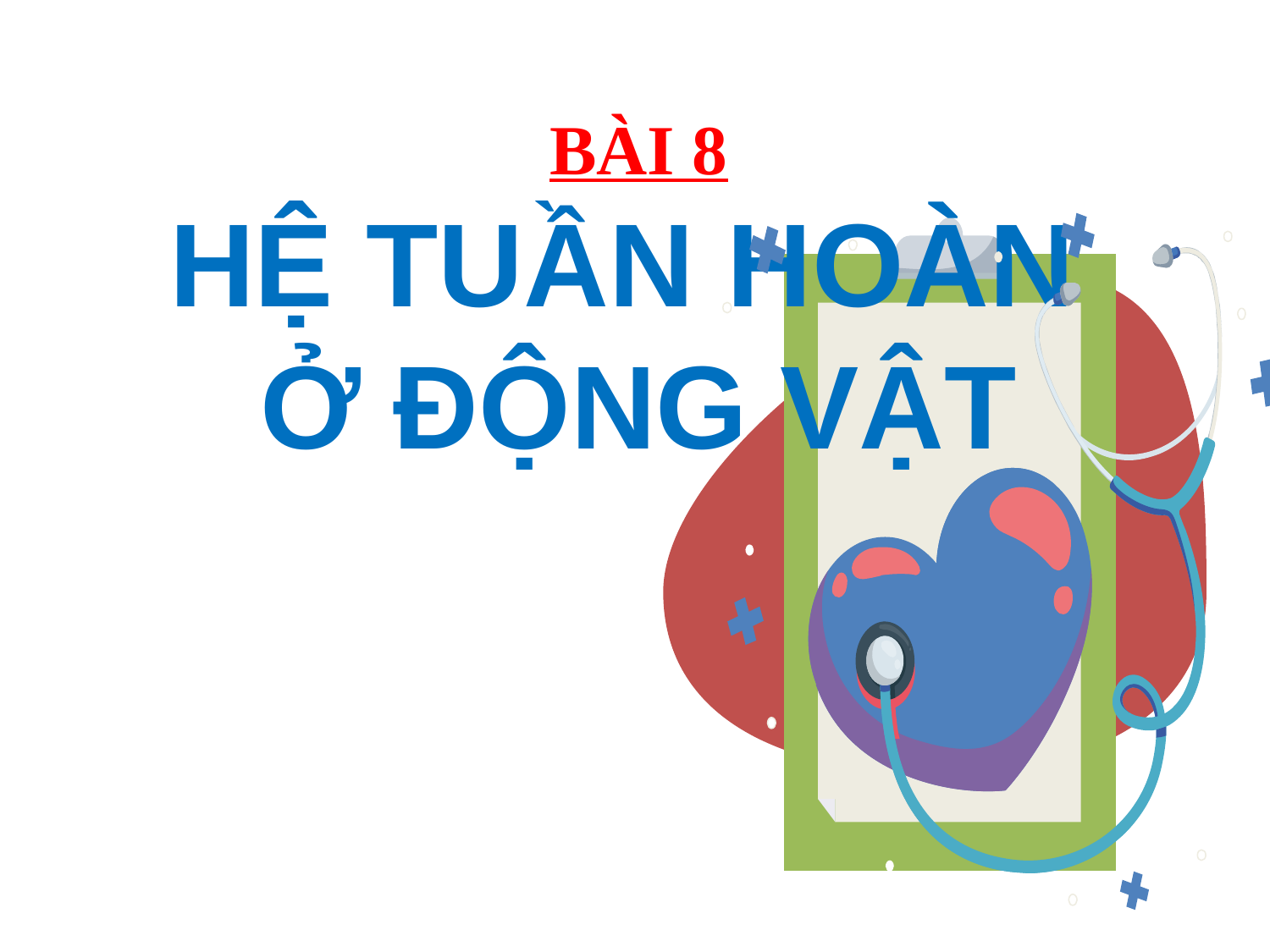

# BÀI 8 HỆ TUẦN HOÀN Ở ĐỘNG VẬT